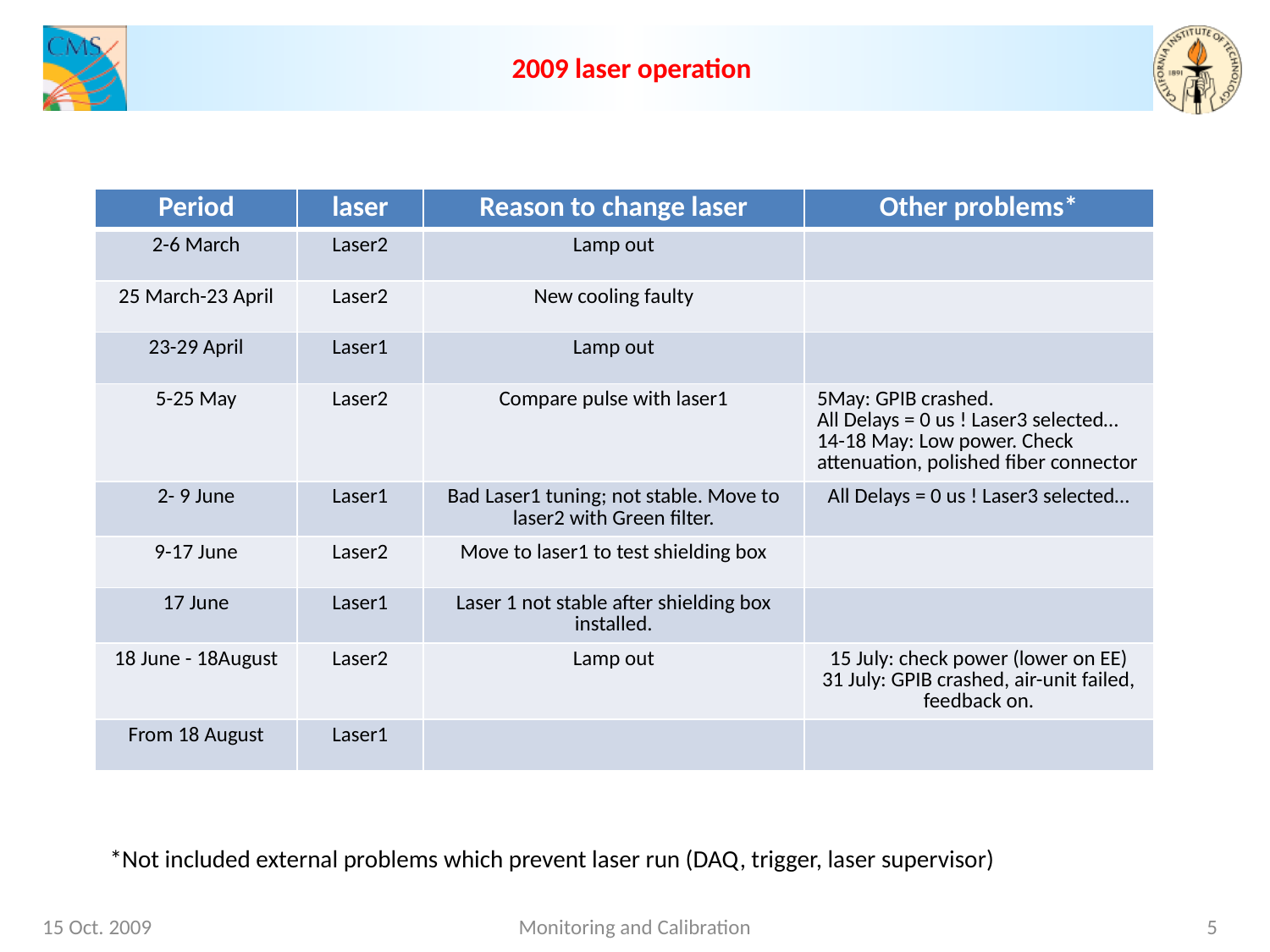

2009 laser operation
| Period | laser | Reason to change laser | Other problems\* |
| --- | --- | --- | --- |
| 2-6 March | Laser2 | Lamp out |  |
| 25 March-23 April | Laser2 | New cooling faulty |  |
| 23-29 April | Laser1 | Lamp out |  |
| 5-25 May | Laser2 | Compare pulse with laser1 | 5May: GPIB crashed. All Delays = 0 us ! Laser3 selected… 14-18 May: Low power. Check attenuation, polished fiber connector |
| 2- 9 June | Laser1 | Bad Laser1 tuning; not stable. Move to laser2 with Green filter. | All Delays = 0 us ! Laser3 selected… |
| 9-17 June | Laser2 | Move to laser1 to test shielding box |  |
| 17 June | Laser1 | Laser 1 not stable after shielding box installed. |  |
| 18 June - 18August | Laser2 | Lamp out | 15 July: check power (lower on EE) 31 July: GPIB crashed, air-unit failed, feedback on. |
| From 18 August | Laser1 |  |  |
*Not included external problems which prevent laser run (DAQ, trigger, laser supervisor)
15 Oct. 2009
Monitoring and Calibration
5